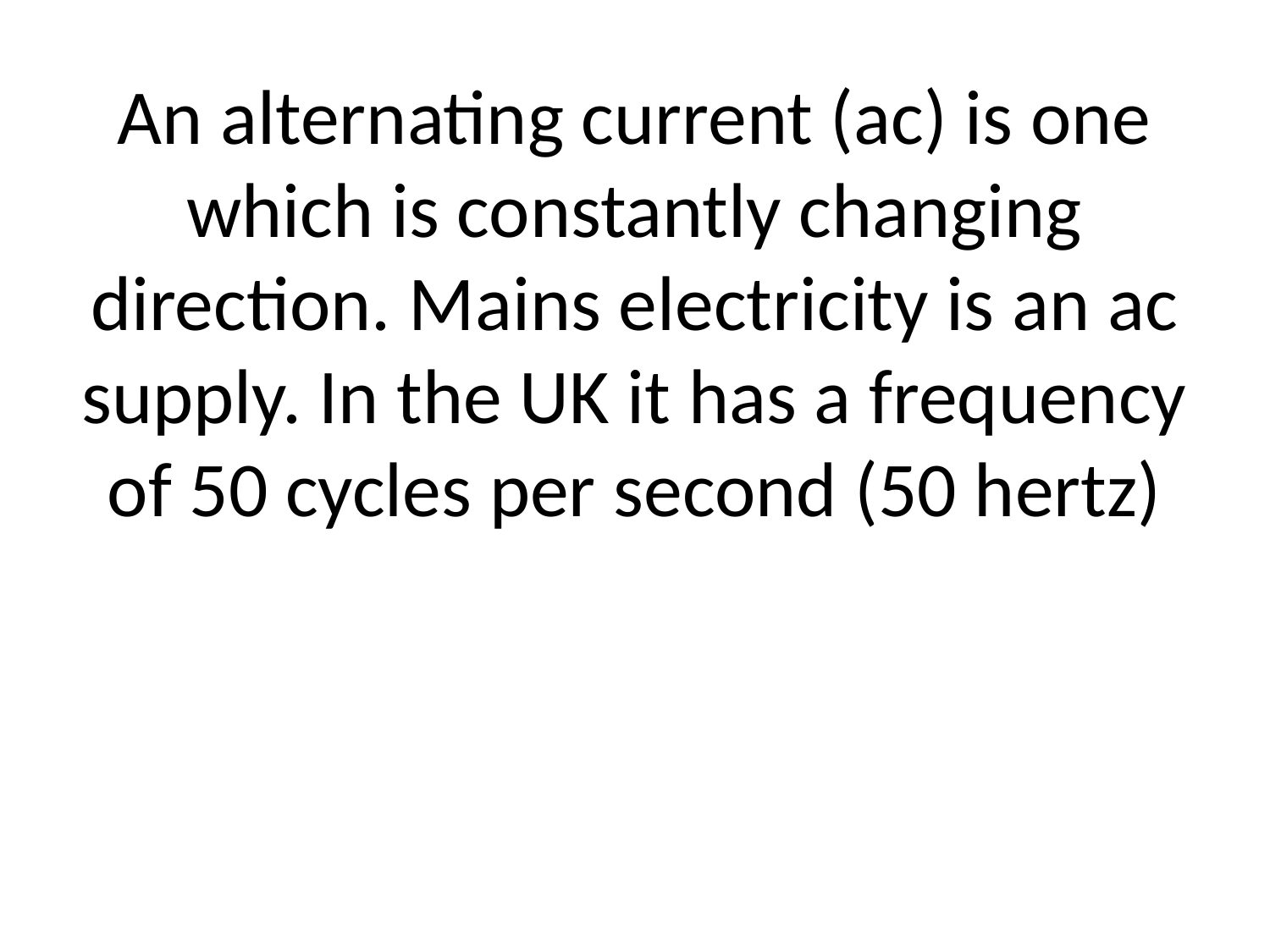

# An alternating current (ac) is one which is constantly changing direction. Mains electricity is an ac supply. In the UK it has a frequency of 50 cycles per second (50 hertz)